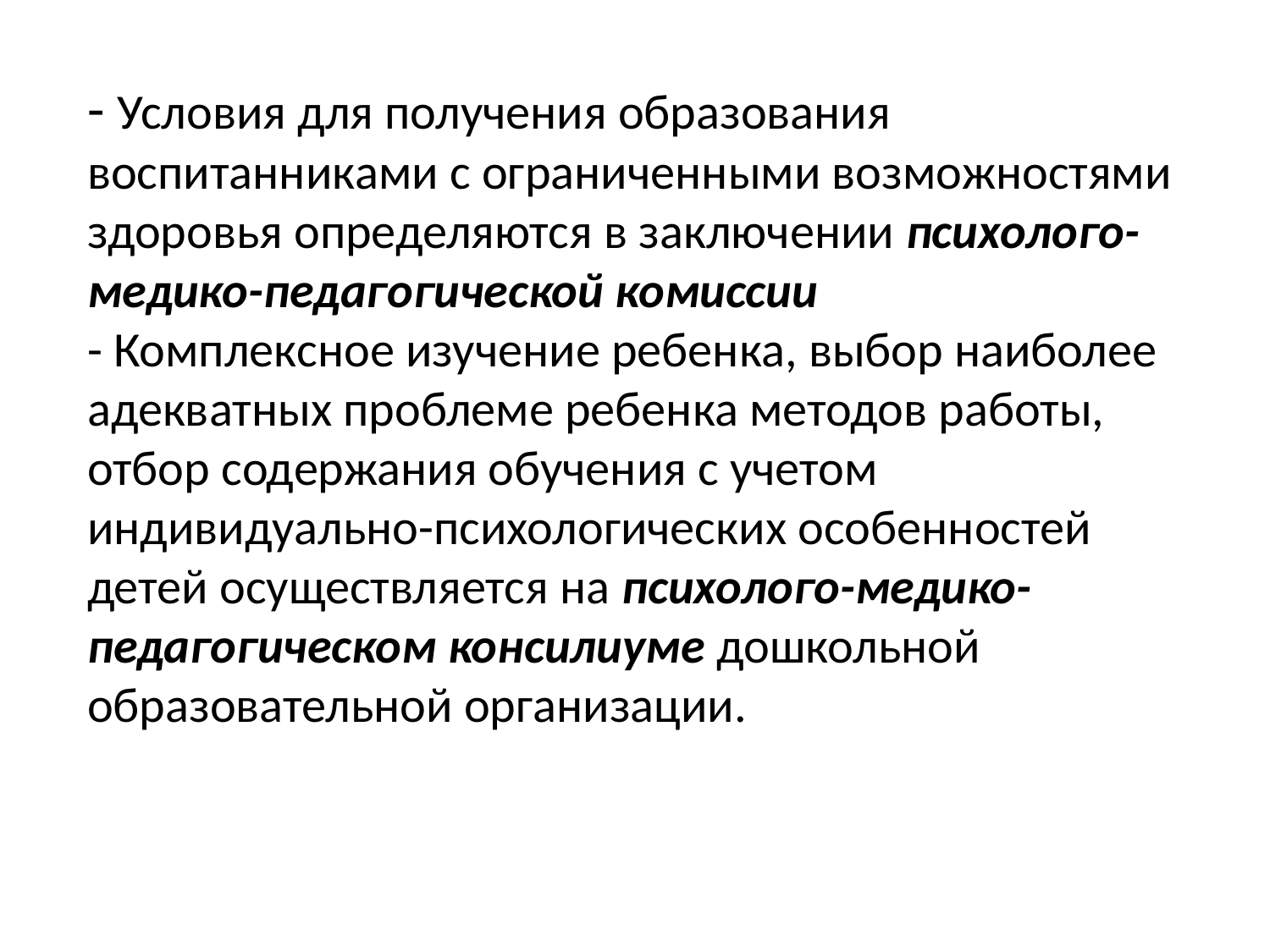

#
- Условия для получения образования воспитанниками с ограниченными возможностями здоровья определяются в заключении психолого-медико-педагогической комиссии
- Комплексное изучение ребенка, выбор наиболее адекватных проблеме ребенка методов работы, отбор содержания обучения с учетом индивидуально-психологических особенностей детей осуществляется на психолого-медико-педагогическом консилиуме дошкольной образовательной организации.